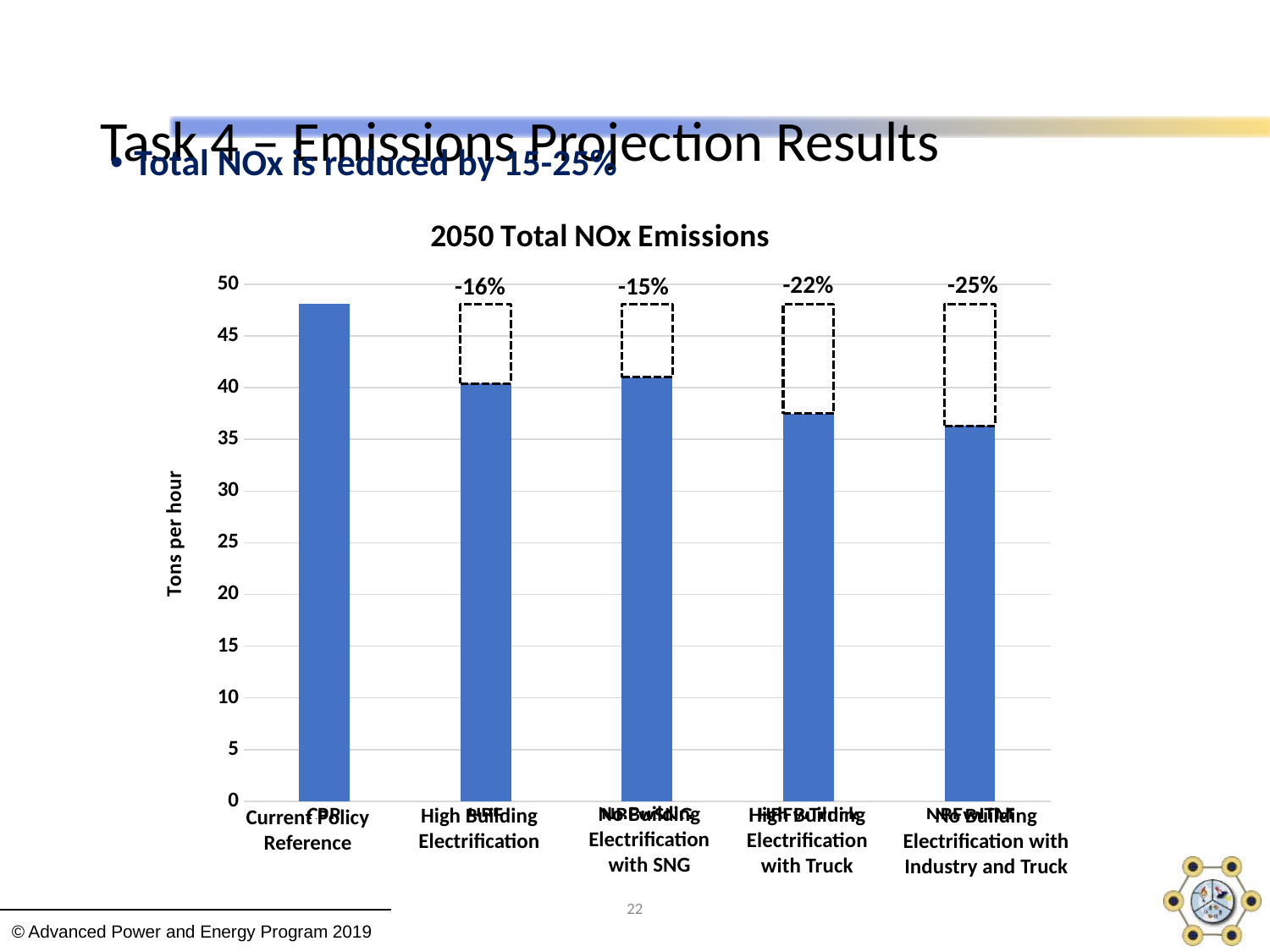

# Task 4 – Emissions Projection Results
Total NOx is reduced by 15-25%

### Chart: 2050 Total NOx Emissions

| Category |  |  |
|---|---|---|
| CPR | 48.1 | 0.0 |
| HBE | 40.41 | 7.690000000000005 |
| NBEwSNG | 41.0 | 7.100000000000001 |
| HBEwTruck | 37.5 | 10.600000000000001 |
| NBEwITM | 36.3 | 11.800000000000004 |
-22%
-25%
-16%
-15%
High Building Electrification
Current Policy Reference
No Building Electrification with SNG
High Building Electrification with Truck
No Building Electrification with Industry and Truck
22